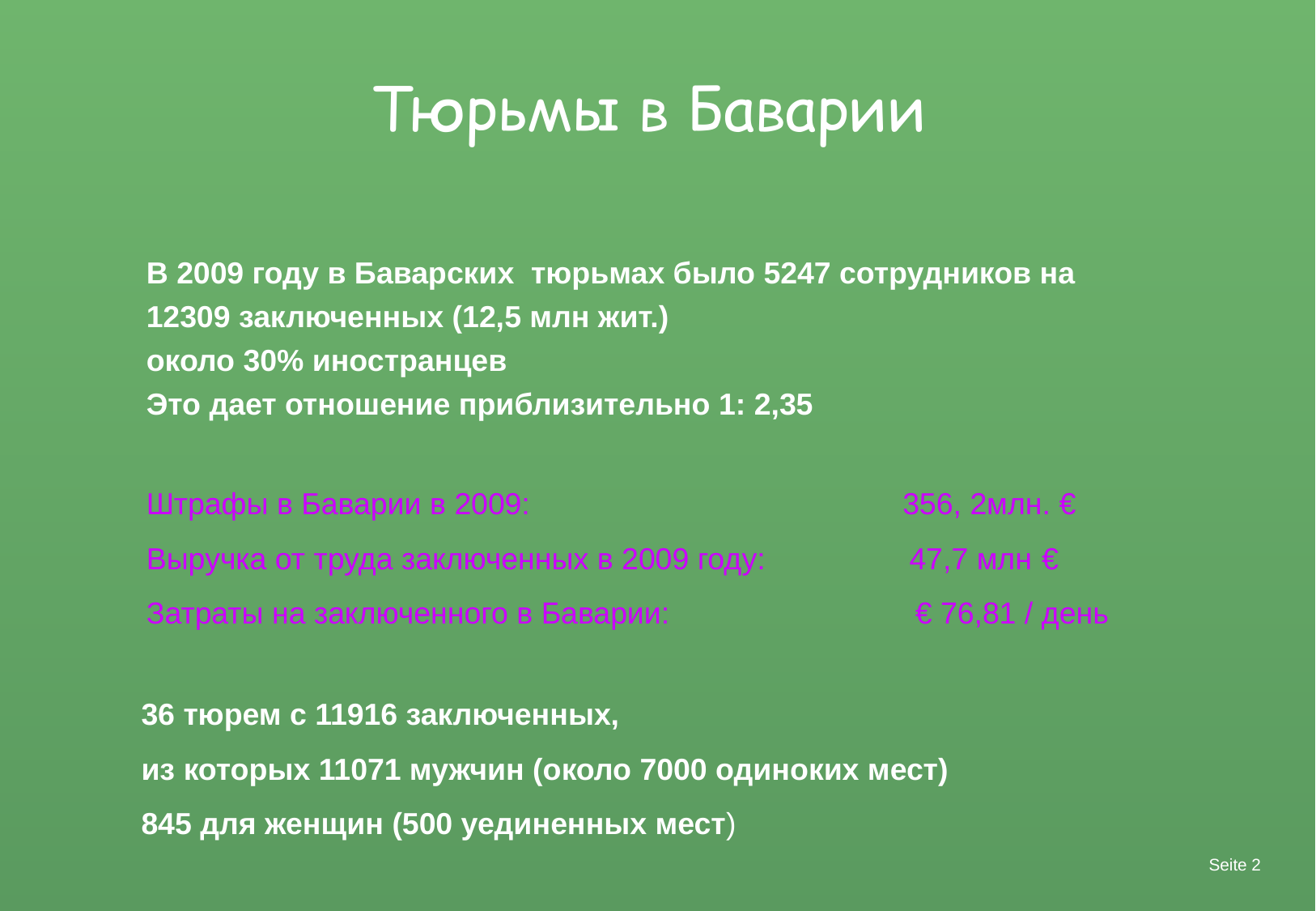

Тюрьмы в Баварии
В 2009 году в Баварских  тюрьмах было 5247 сотрудников на
12309 заключенных (12,5 млн жит.)
около 30% иностранцев
Это дает отношение приблизительно 1: 2,35
Штрафы в Баварии в 2009:                                            356, 2млн. €
Выручка от труда заключенных в 2009 году:                 47,7 млн ​​€
Затраты на заключенного в Баварии:                             € 76,81 / день
36 тюрем с 11916 заключенных,
из которых 11071 мужчин (около 7000 одиноких мест)
845 для женщин (500 уединенных мест)
Seite 2